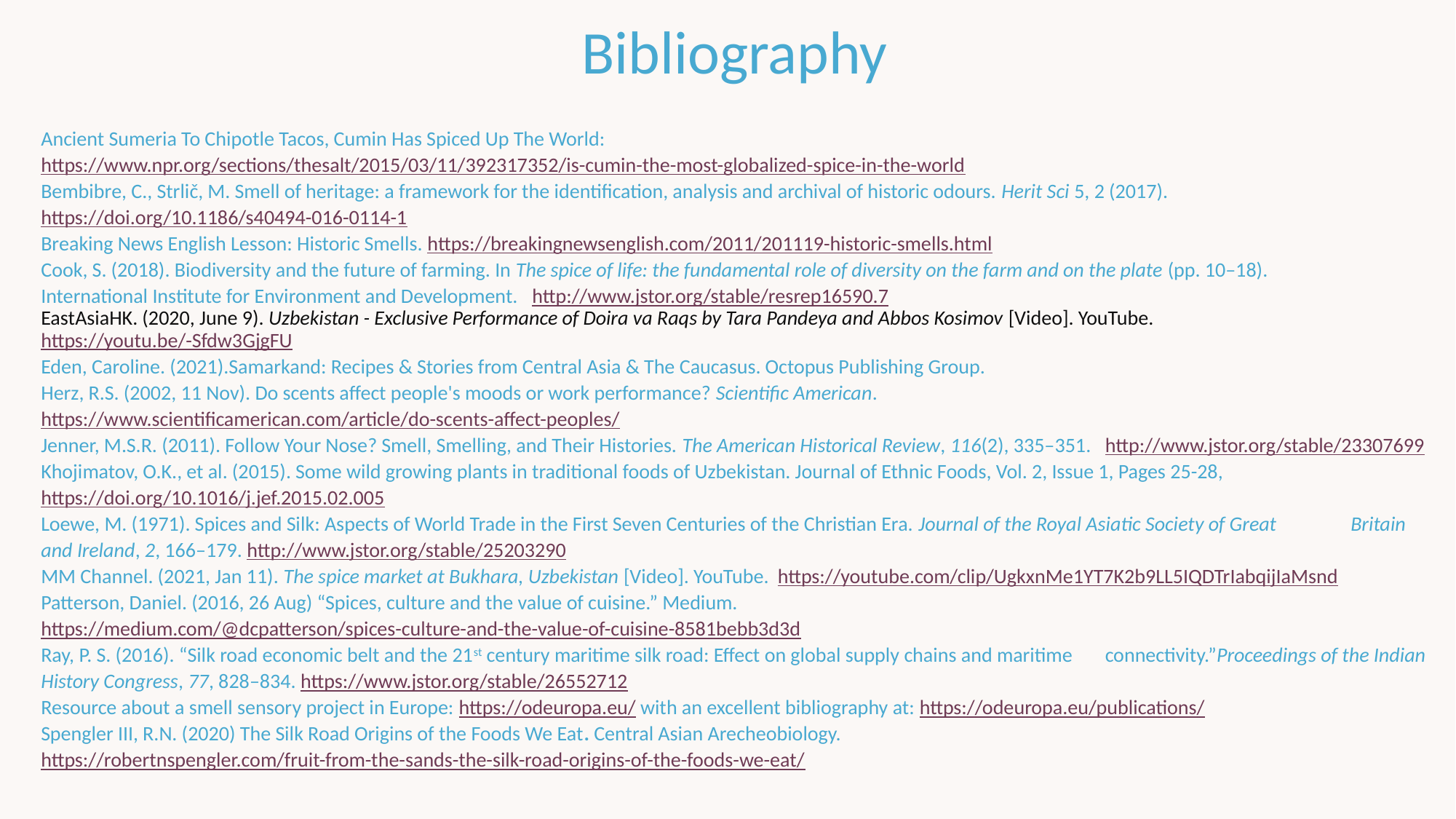

# Bibliography

Ancient Sumeria To Chipotle Tacos, Cumin Has Spiced Up The World: 	https://www.npr.org/sections/thesalt/2015/03/11/392317352/is-cumin-the-	most-globalized-spice-in-the-world
Bembibre, C., Strlič, M. Smell of heritage: a framework for the identification, analysis and archival of historic odours. Herit Sci 5, 2 (2017). 	https://doi.org/10.1186/s40494-016-0114-1
Breaking News English Lesson: Historic Smells. https://breakingnewsenglish.com/2011/201119-historic-smells.html
Cook, S. (2018). Biodiversity and the future of farming. In The spice of life: the fundamental role of diversity on the farm and on the plate (pp. 10–18). 	International Institute for Environment and Development. 	http://www.jstor.org/stable/resrep16590.7
EastAsiaHK. (2020, June 9). Uzbekistan - Exclusive Performance of Doira va Raqs by Tara Pandeya and Abbos Kosimov [Video]. YouTube. 	https://youtu.be/-Sfdw3GjgFU
Eden, Caroline. (2021).Samarkand: Recipes & Stories from Central Asia & The Caucasus. Octopus Publishing Group.
Herz, R.S. (2002, 11 Nov). Do scents affect people's moods or work performance? Scientific American. 	https://www.scientificamerican.com/article/do-scents-affect-peoples/
Jenner, M.S.R. (2011). Follow Your Nose? Smell, Smelling, and Their Histories. The American Historical Review, 116(2), 335–351. 	http://www.jstor.org/stable/23307699
Khojimatov, O.K., et al. (2015). Some wild growing plants in traditional foods of Uzbekistan. Journal of Ethnic Foods, Vol. 2, Issue 1, Pages 25-28, 	https://doi.org/10.1016/j.jef.2015.02.005
Loewe, M. (1971). Spices and Silk: Aspects of World Trade in the First Seven Centuries of the Christian Era. Journal of the Royal Asiatic Society of Great 	Britain and Ireland, 2, 166–179. http://www.jstor.org/stable/25203290
MM Channel. (2021, Jan 11). The spice market at Bukhara, Uzbekistan [Video]. YouTube. 	https://youtube.com/clip/UgkxnMe1YT7K2b9LL5IQDTrIabqijIaMsnd
Patterson, Daniel. (2016, 26 Aug) “Spices, culture and the value of cuisine.” Medium.   https://medium.com/@dcpatterson/spices-culture-and-the-	value-of-cuisine-8581bebb3d3d
Ray, P. S. (2016). “Silk road economic belt and the 21st century maritime silk road: Effect on global supply chains and maritime 	connectivity.”Proceedings of the Indian History Congress, 77, 828–834. https://www.jstor.org/stable/26552712
Resource about a smell sensory project in Europe: https://odeuropa.eu/ with an excellent bibliography at: https://odeuropa.eu/publications/
Spengler III, R.N. (2020) The Silk Road Origins of the Foods We Eat. Central Asian Arecheobiology. https://robertnspengler.com/fruit-from-the-sands-	the-silk-road-origins-of-the-foods-we-eat/